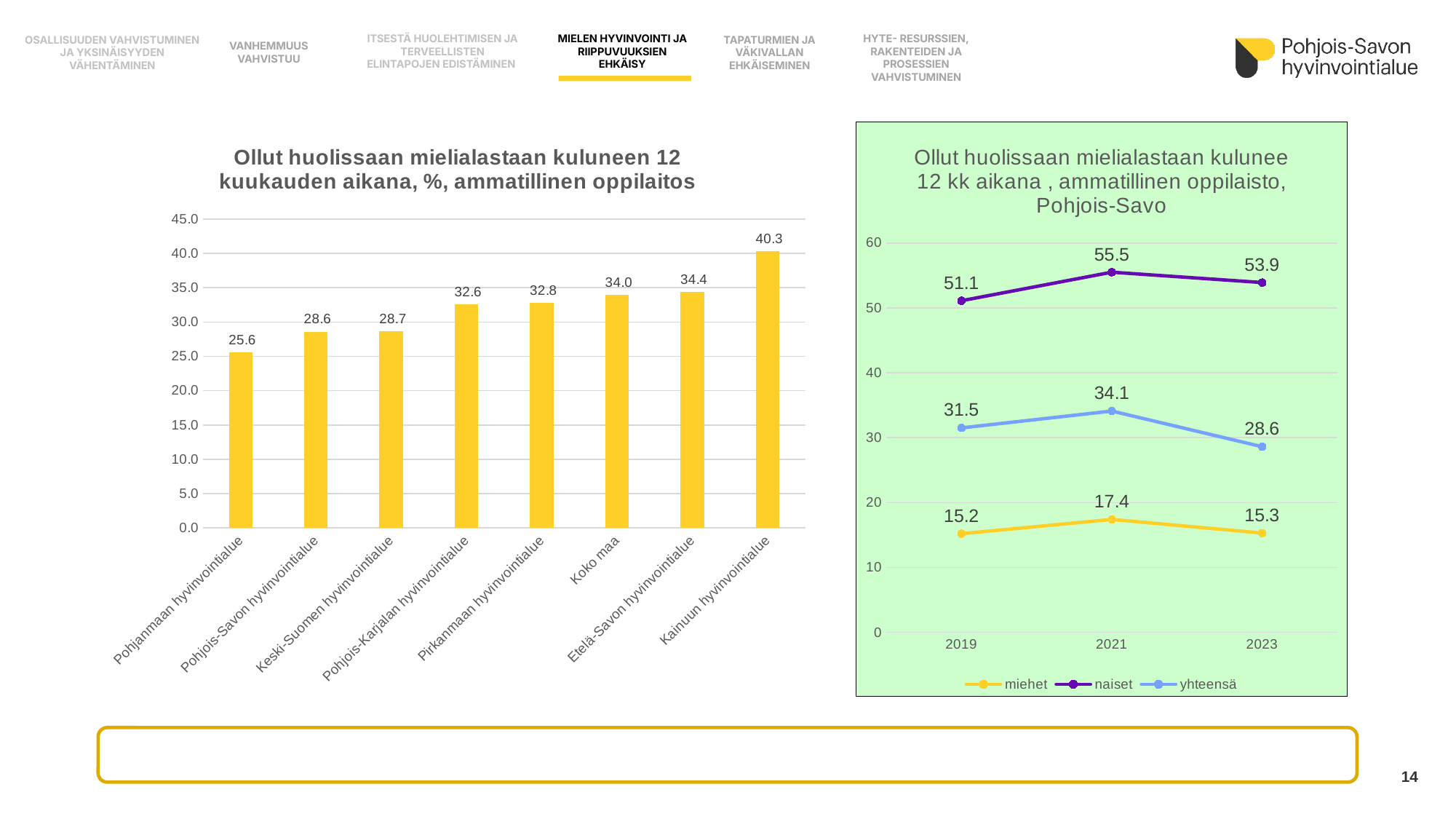

OSALLISUUDEN VAHVISTUMINEN JA YKSINÄISYYDEN VÄHENTÄMINEN
HYTE- RESURSSIEN, RAKENTEIDEN JA PROSESSIEN
VAHVISTUMINEN
MIELEN HYVINVOINTI JA RIIPPUVUUKSIEN EHKÄISY
ITSESTÄ HUOLEHTIMISEN JA TERVEELLISTEN ELINTAPOJEN EDISTÄMINEN
TAPATURMIEN JA VÄKIVALLAN EHKÄISEMINEN
VANHEMMUUS VAHVISTUU

### Chart: Ollut huolissaan mielialastaan kuluneen 12 kuukauden aikana, %, ammatillinen oppilaitos

| Category |  |
|---|---|
| Pohjanmaan hyvinvointialue | 25.6 |
| Pohjois-Savon hyvinvointialue | 28.6 |
| Keski-Suomen hyvinvointialue | 28.7 |
| Pohjois-Karjalan hyvinvointialue | 32.6 |
| Pirkanmaan hyvinvointialue | 32.8 |
| Koko maa | 34.0 |
| Etelä-Savon hyvinvointialue | 34.4 |
| Kainuun hyvinvointialue | 40.3 |

### Chart: Ollut huolissaan mielialastaan kulunee 12 kk aikana , ammatillinen oppilaisto, Pohjois-Savo

| Category | miehet | naiset | yhteensä |
|---|---|---|---|
| 2019 | 15.2 | 51.1 | 31.5 |
| 2021 | 17.4 | 55.5 | 34.1 |
| 2023 | 15.3 | 53.9 | 28.6 |

14